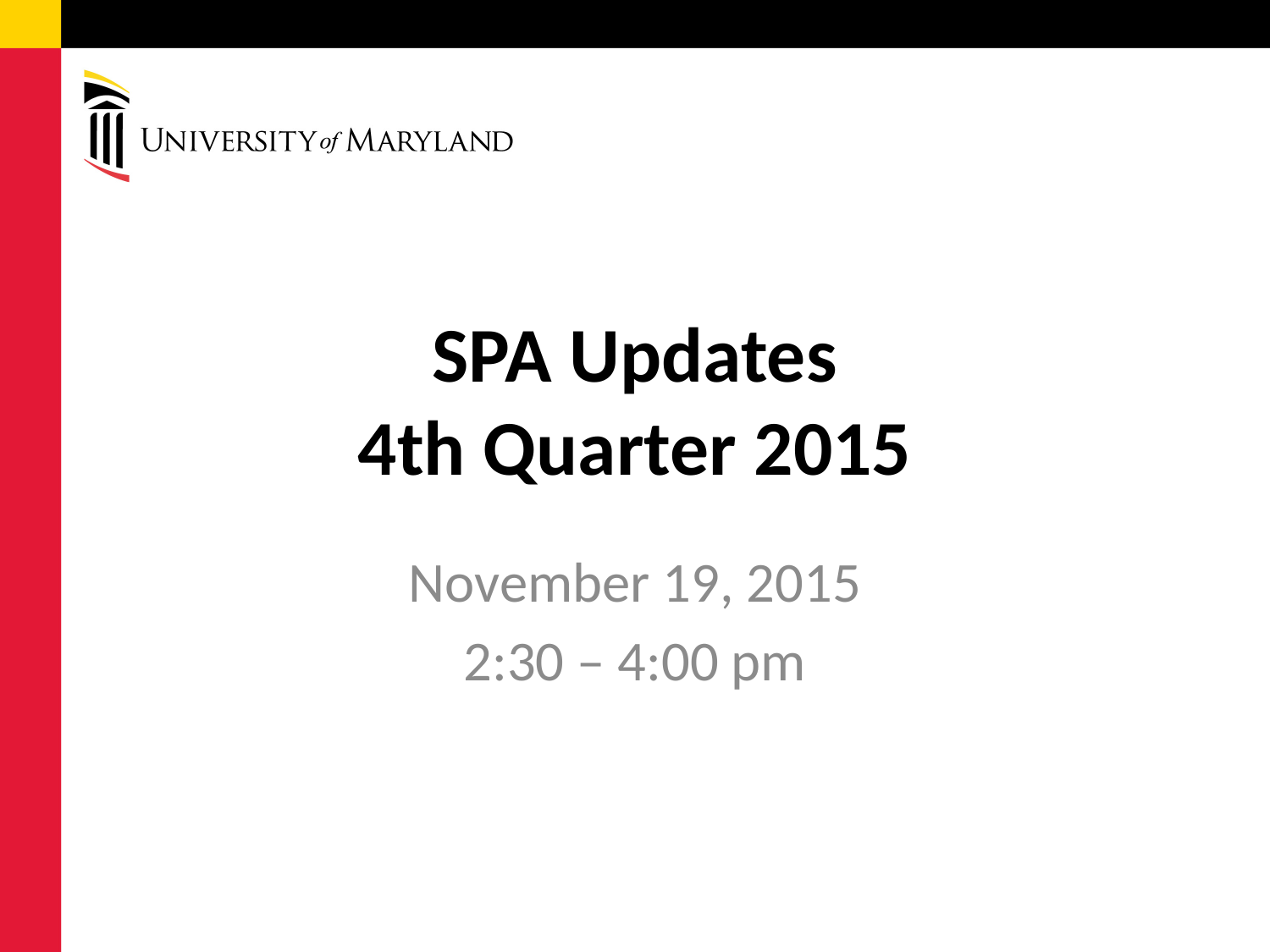

# SPA Updates 4th Quarter 2015
November 19, 2015
2:30 – 4:00 pm